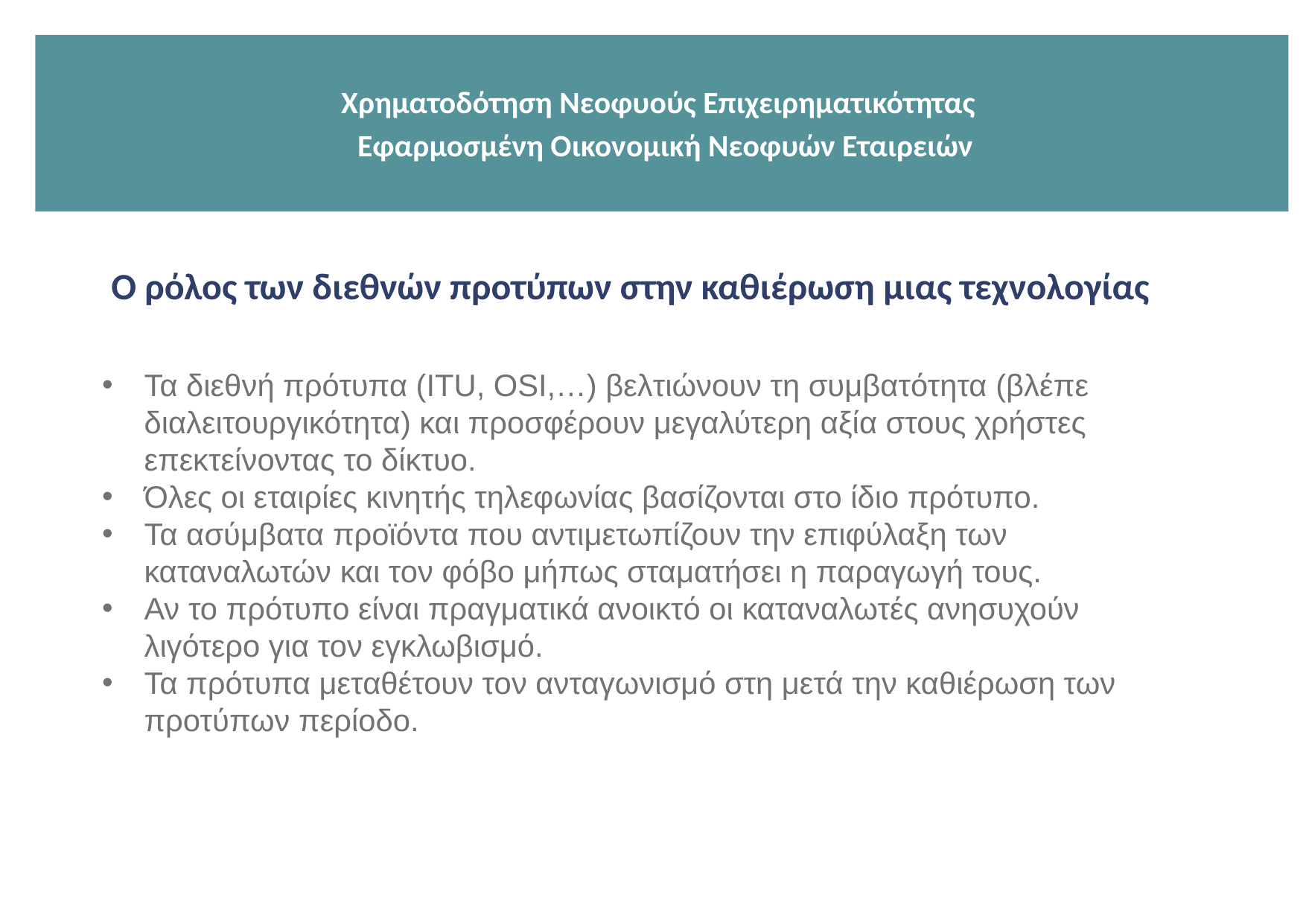

Χρηματοδότηση Νεοφυούς Επιχειρηματικότητας
 Εφαρμοσμένη Οικονομική Νεοφυών Εταιρειών

Ο ρόλος των διεθνών προτύπων στην καθιέρωση μιας τεχνολογίας
Τα διεθνή πρότυπα (ITU, OSI,…) βελτιώνουν τη συμβατότητα (βλέπε διαλειτουργικότητα) και προσφέρουν μεγαλύτερη αξία στους χρήστες επεκτείνοντας το δίκτυο.
Όλες οι εταιρίες κινητής τηλεφωνίας βασίζονται στο ίδιο πρότυπο.
Τα ασύμβατα προϊόντα που αντιμετωπίζουν την επιφύλαξη των καταναλωτών και τον φόβο μήπως σταματήσει η παραγωγή τους.
Αν το πρότυπο είναι πραγματικά ανοικτό οι καταναλωτές ανησυχούν λιγότερο για τον εγκλωβισμό.
Τα πρότυπα μεταθέτουν τον ανταγωνισμό στη μετά την καθιέρωση των προτύπων περίοδο.